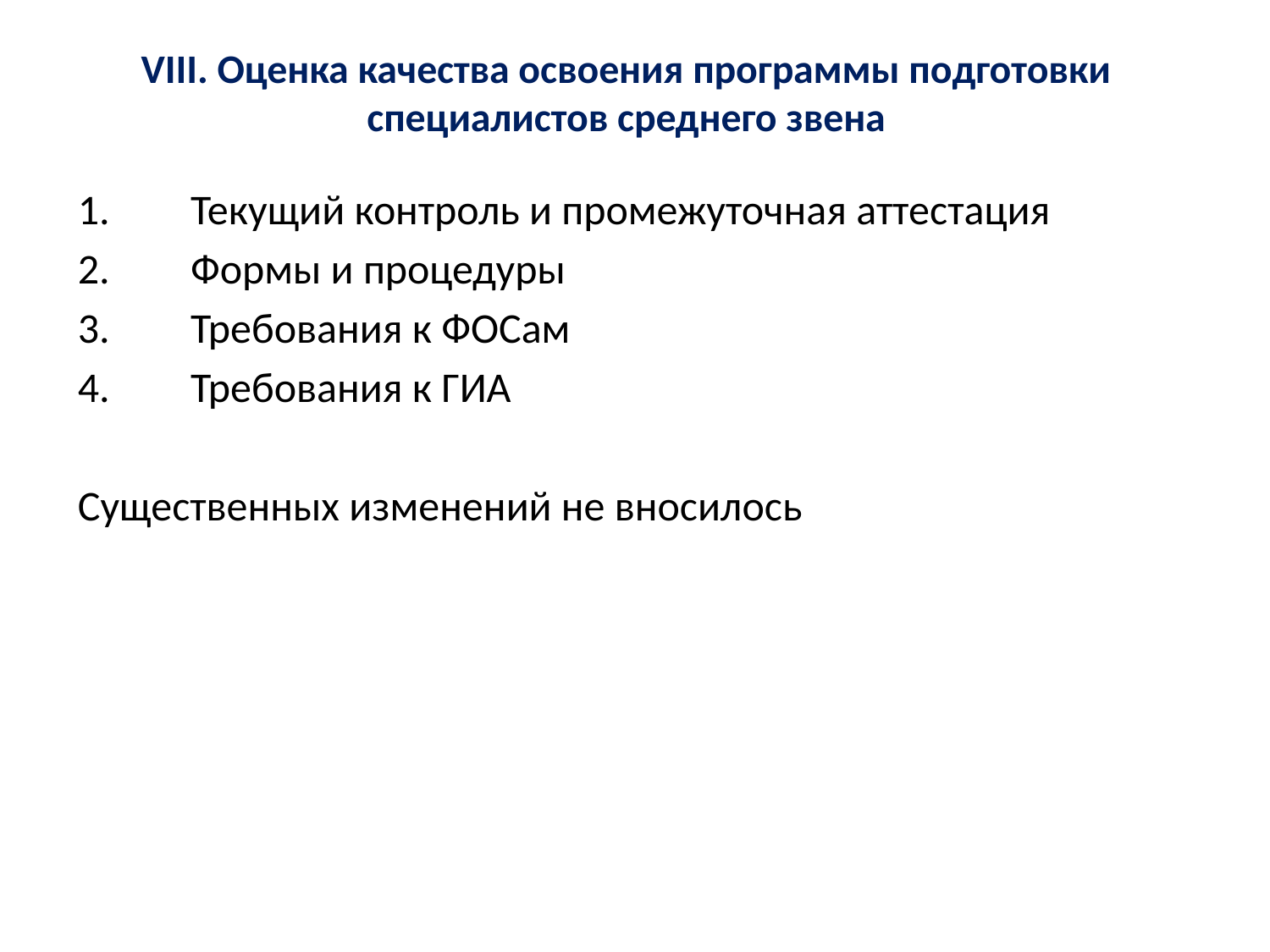

# VIII. Оценка качества освоения программы подготовки специалистов среднего звена
Текущий контроль и промежуточная аттестация
Формы и процедуры
Требования к ФОСам
Требования к ГИА

Существенных изменений не вносилось